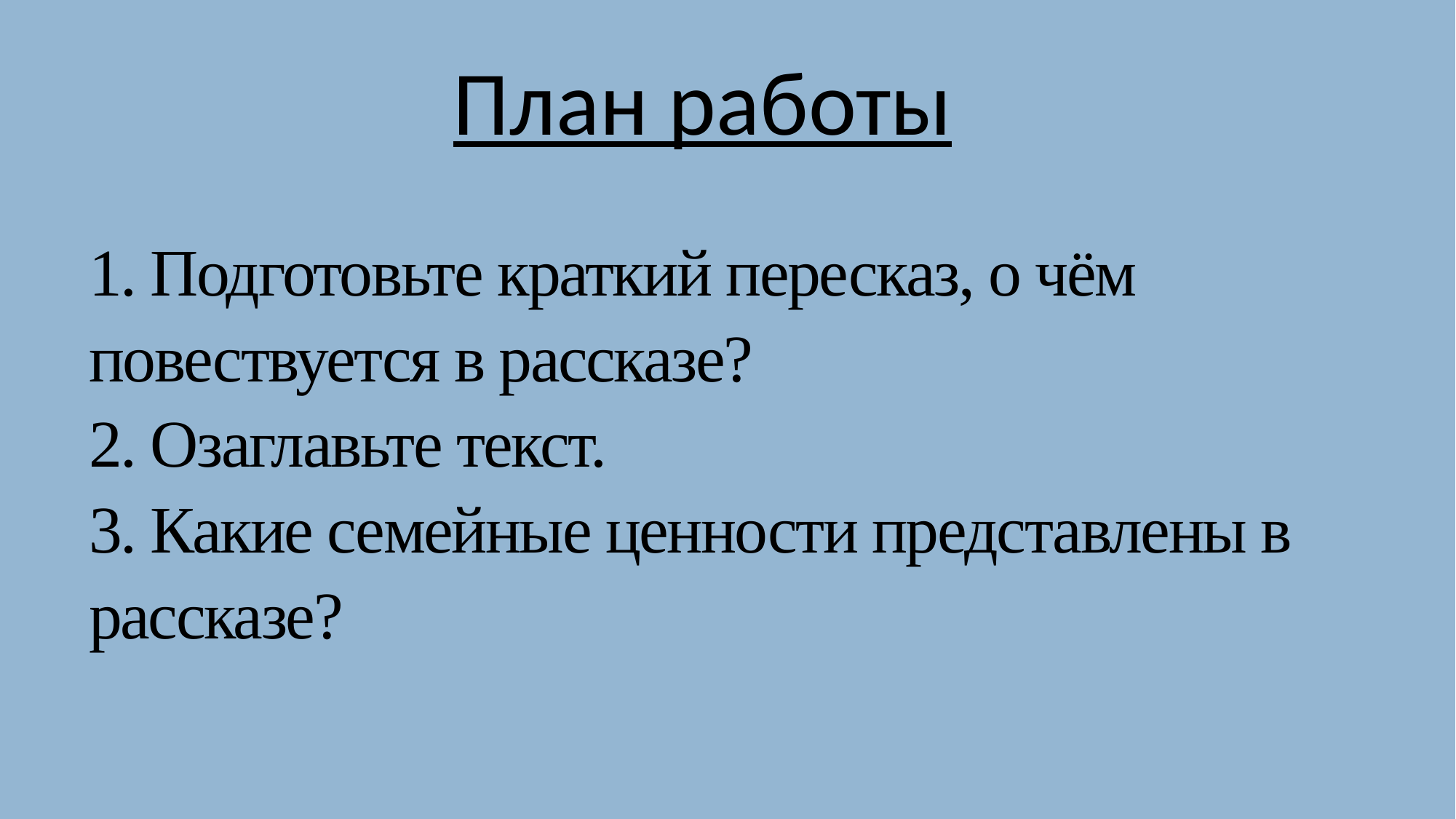

План работы
# 1. Подготовьте краткий пересказ, о чём повествуется в рассказе? 2. Озаглавьте текст. 3. Какие семейные ценности представлены в рассказе?